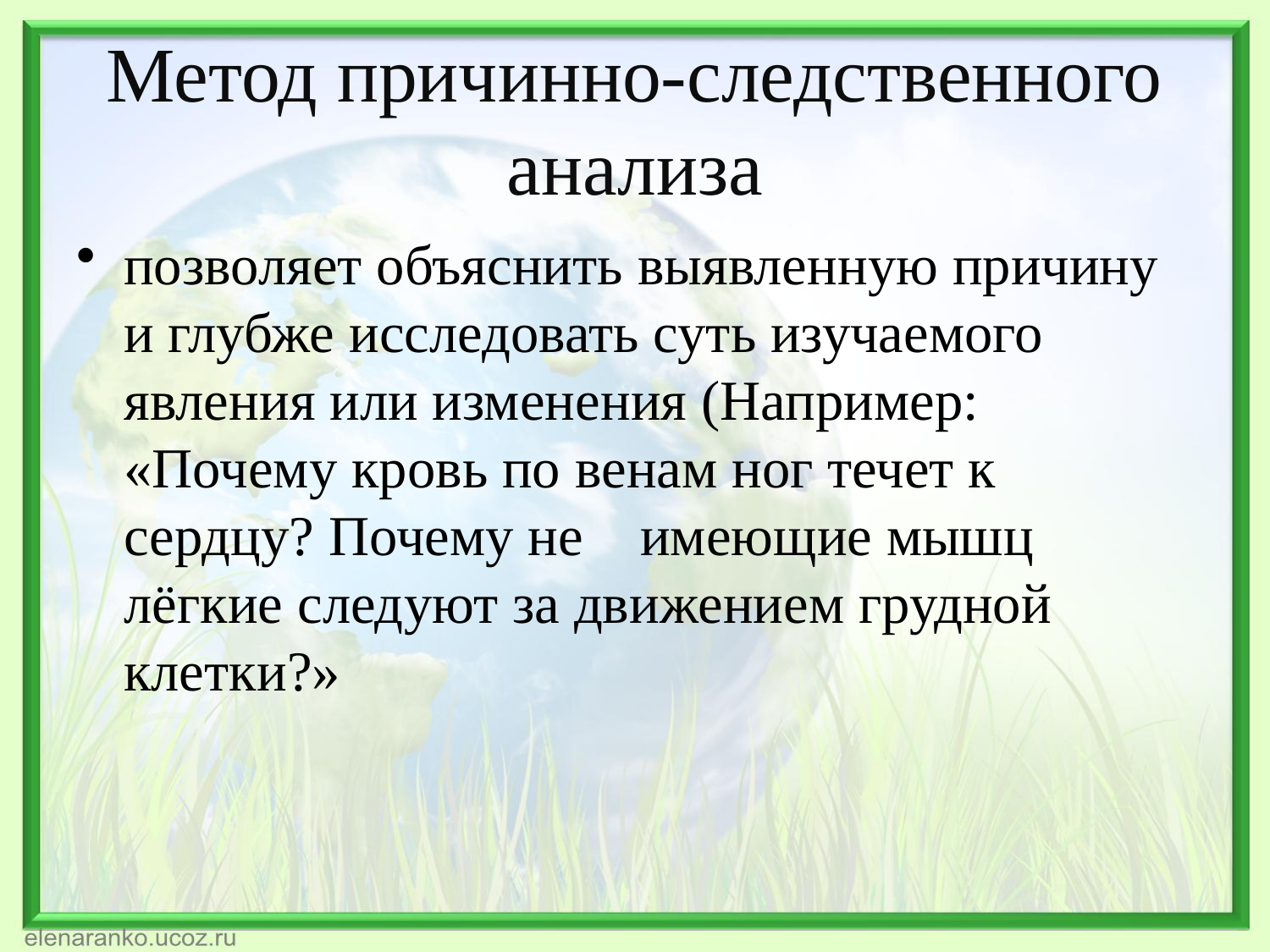

# Метод причинно-следственного анализа
позволяет объяснить выявленную причину и глубже исследовать суть изучаемого явления или изменения (Например: «Почему кровь по венам ног течет к сердцу? Почему не    имеющие мышц лёгкие следуют за движением грудной клетки?»